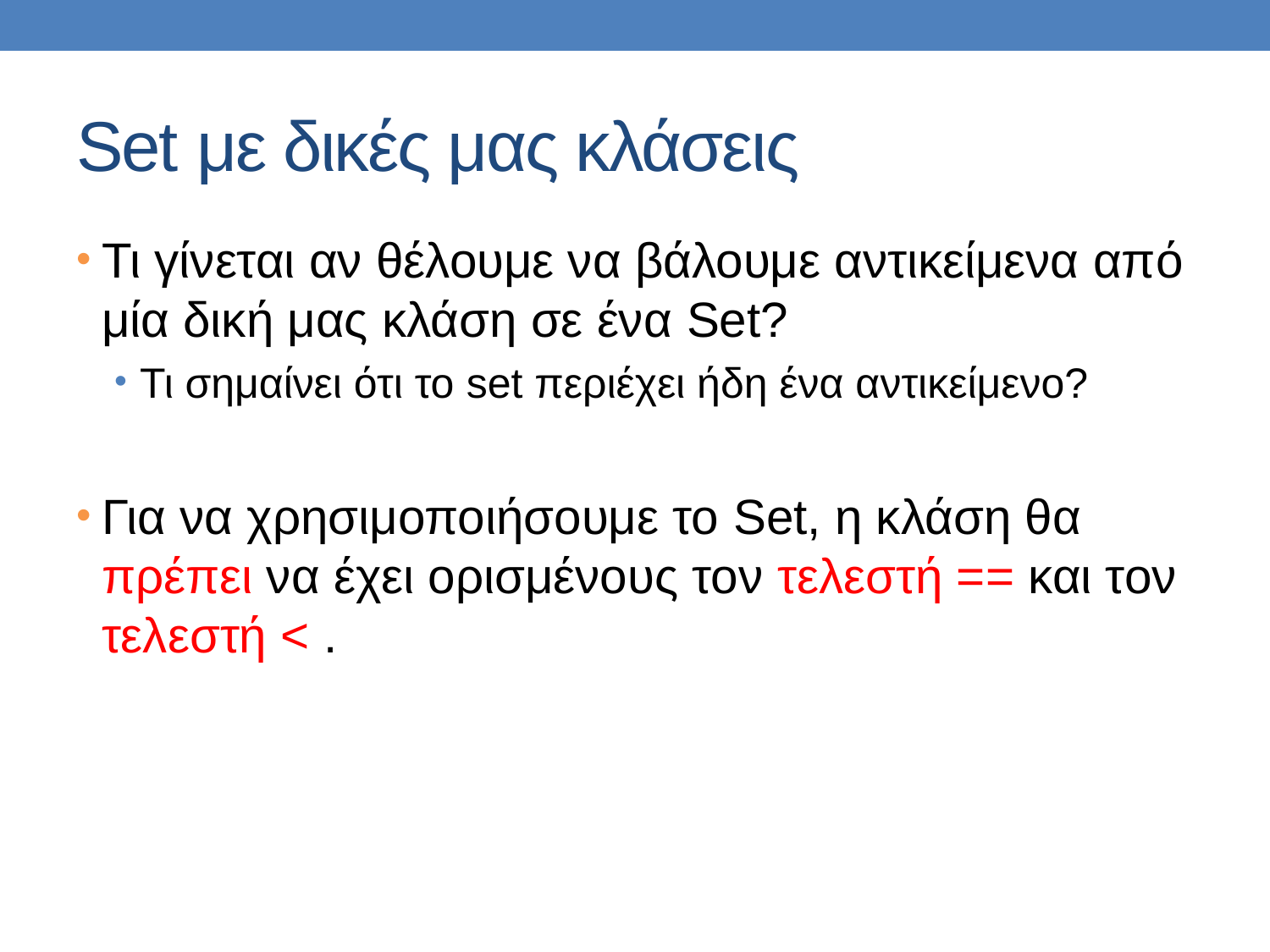

# Set με δικές μας κλάσεις
Τι γίνεται αν θέλουμε να βάλουμε αντικείμενα από μία δική μας κλάση σε ένα Set?
Τι σημαίνει ότι το set περιέχει ήδη ένα αντικείμενο?

Για να χρησιμοποιήσουμε το Set, η κλάση θα πρέπει να έχει ορισμένους τον τελεστή == και τον τελεστή < .